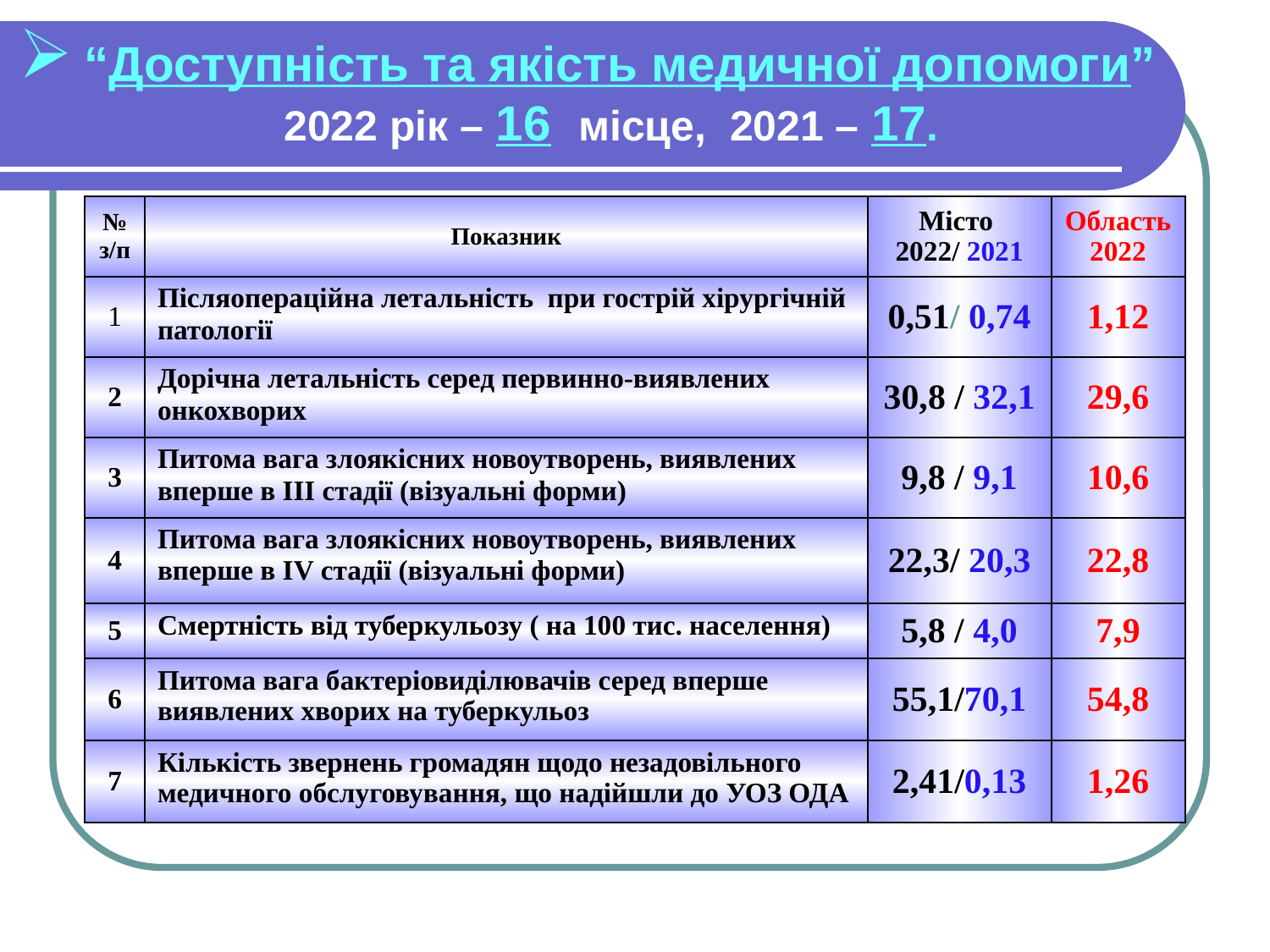

“Доступність та якість медичної допомоги” 2022 рік – 16  місце,  2021 – 17.
| № з/п | Показник | Місто 2022/ 2021 | Область 2022 |
| --- | --- | --- | --- |
| 1 | Післяопераційна летальність при гострій хірургічній патології | 0,51/ 0,74 | 1,12 |
| 2 | Дорічна летальність серед первинно-виявлених онкохворих | 30,8 / 32,1 | 29,6 |
| 3 | Питома вага злоякісних новоутворень, виявлених вперше в ІІІ стадії (візуальні форми) | 9,8 / 9,1 | 10,6 |
| 4 | Питома вага злоякісних новоутворень, виявлених вперше в ІV стадії (візуальні форми) | 22,3/ 20,3 | 22,8 |
| 5 | Смертність від туберкульозу ( на 100 тис. населення) | 5,8 / 4,0 | 7,9 |
| 6 | Питома вага бактеріовиділювачів серед вперше виявлених хворих на туберкульоз | 55,1/70,1 | 54,8 |
| 7 | Кількість звернень громадян щодо незадовільного медичного обслуговування, що надійшли до УОЗ ОДА | 2,41/0,13 | 1,26 |